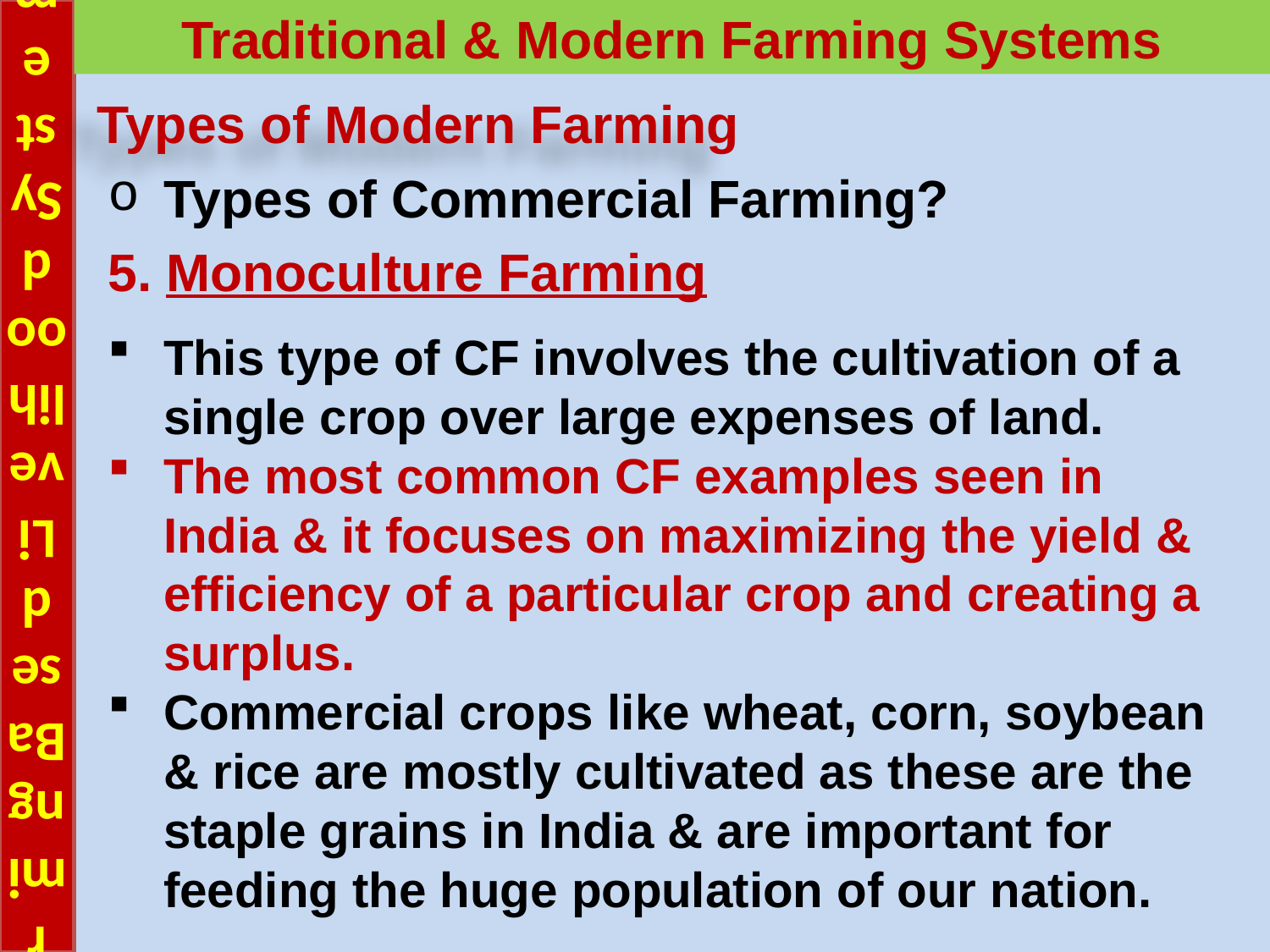

# Farming Based Livelihood Systems
Traditional & Modern Farming Systems
Types of Modern Farming
Types of Commercial Farming?

5. Monoculture Farming

This type of CF involves the cultivation of a single crop over large expenses of land.
The most common CF examples seen in India & it focuses on maximizing the yield & efficiency of a particular crop and creating a surplus.
Commercial crops like wheat, corn, soybean & rice are mostly cultivated as these are the staple grains in India & are important for feeding the huge population of our nation.